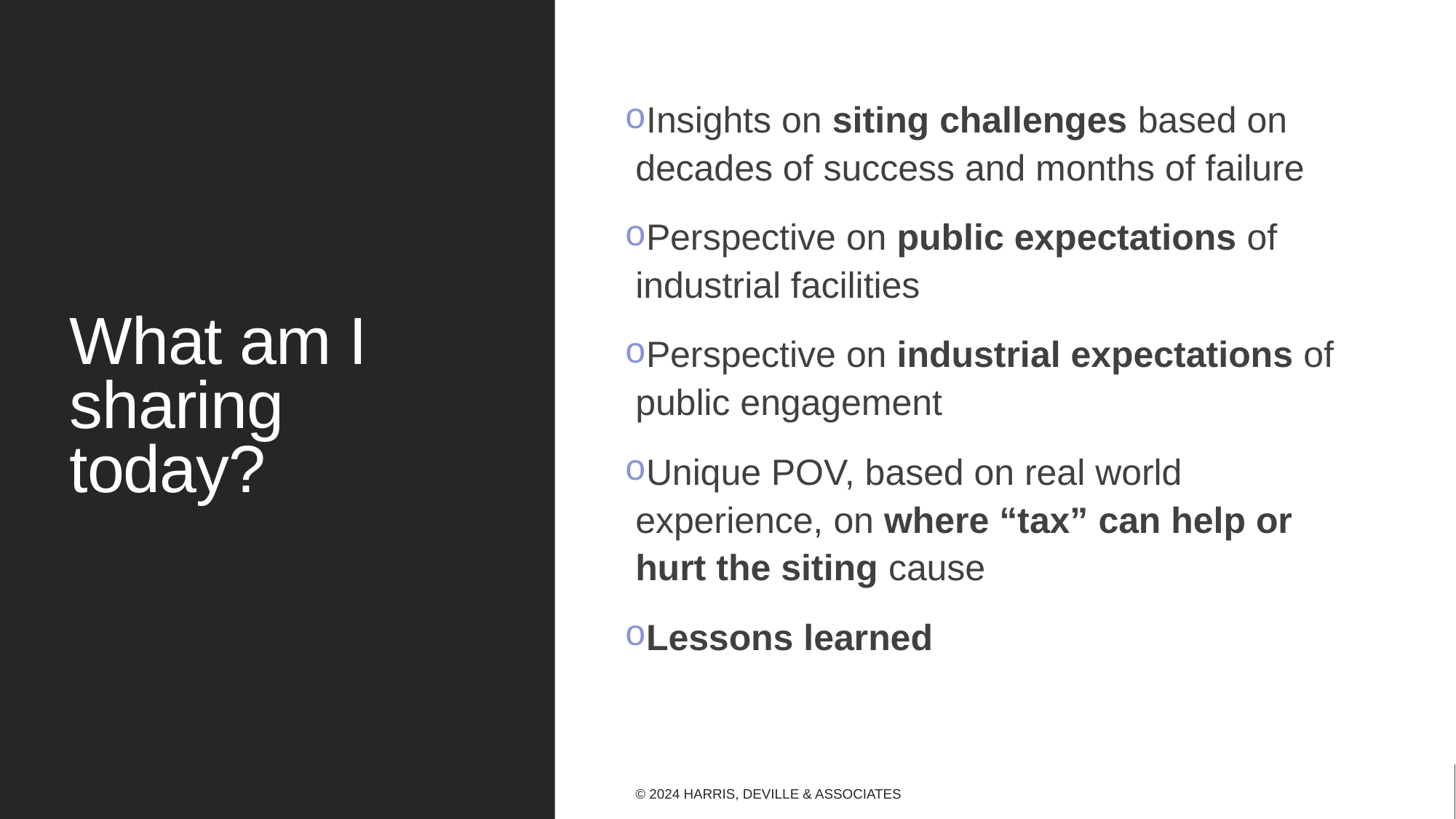

# What am I sharing today?
Insights on siting challenges based on decades of success and months of failure
Perspective on public expectations of industrial facilities
Perspective on industrial expectations of public engagement
Unique POV, based on real world experience, on where “tax” can help or hurt the siting cause
Lessons learned

© 2024 Harris, DeVille & Associates